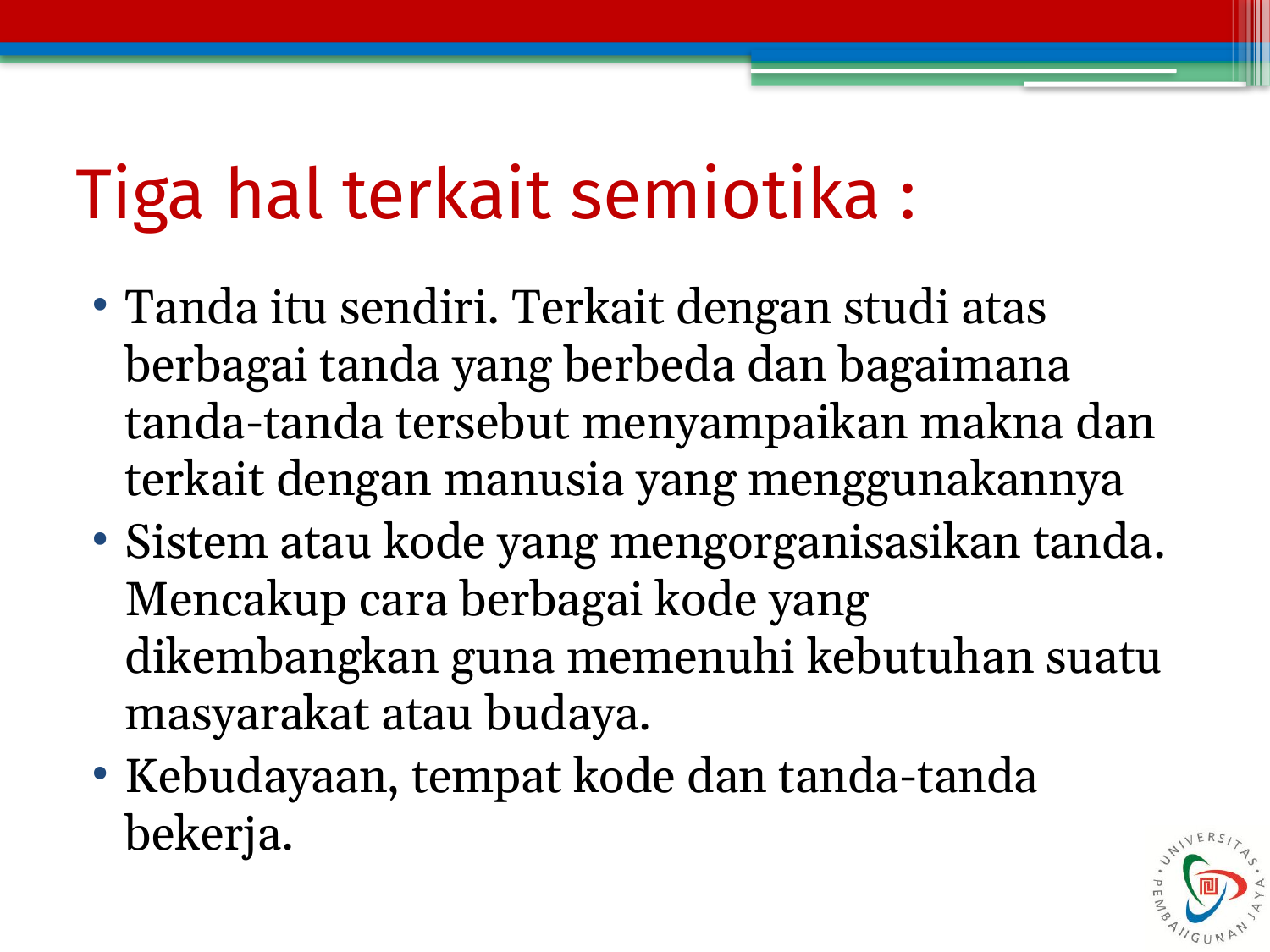

# Tiga hal terkait semiotika :
Tanda itu sendiri. Terkait dengan studi atas berbagai tanda yang berbeda dan bagaimana tanda-tanda tersebut menyampaikan makna dan terkait dengan manusia yang menggunakannya
Sistem atau kode yang mengorganisasikan tanda. Mencakup cara berbagai kode yang dikembangkan guna memenuhi kebutuhan suatu masyarakat atau budaya.
Kebudayaan, tempat kode dan tanda-tanda bekerja.